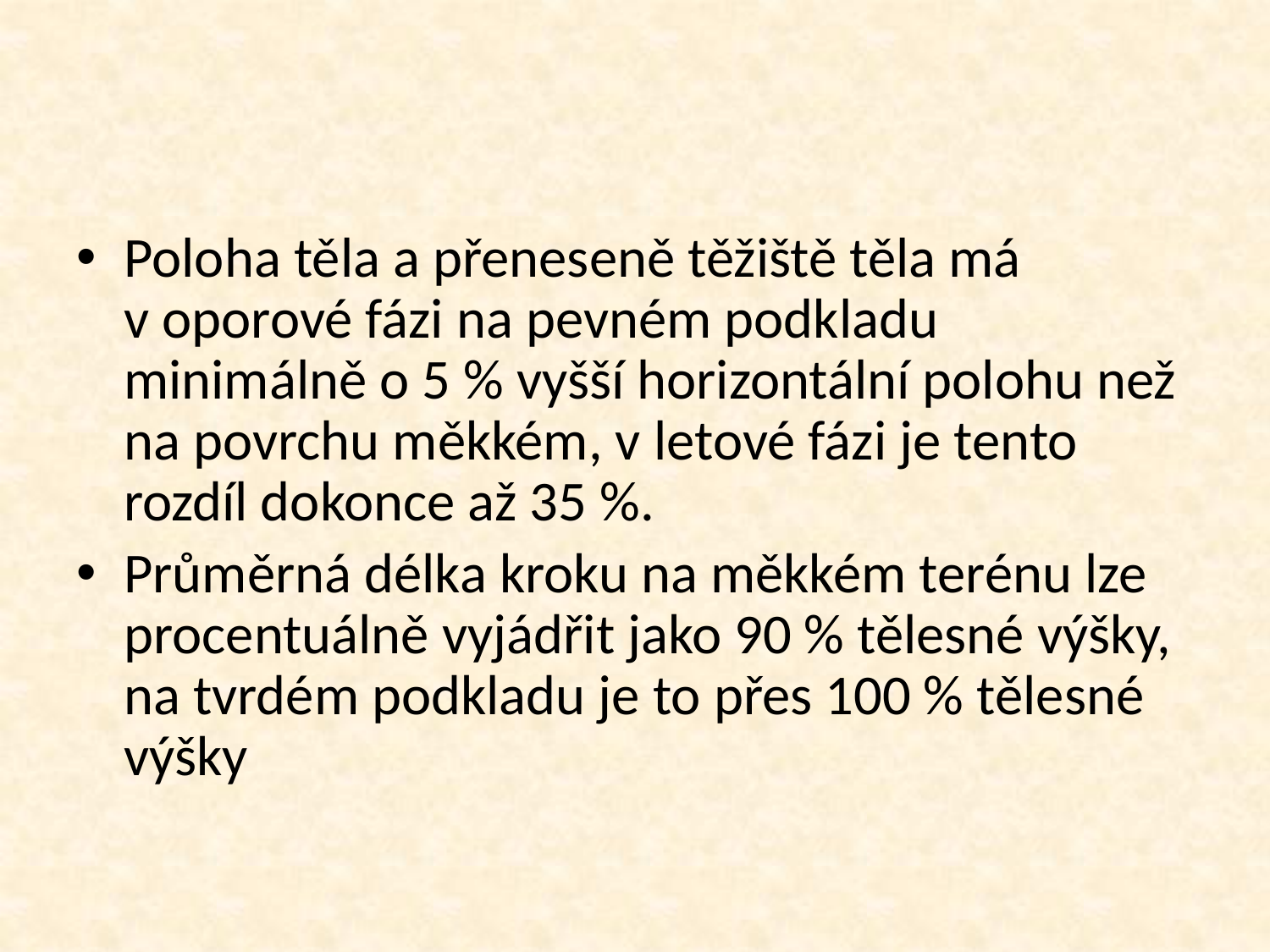

#
Poloha těla a přeneseně těžiště těla má v oporové fázi na pevném podkladu minimálně o 5 % vyšší horizontální polohu než na povrchu měkkém, v letové fázi je tento rozdíl dokonce až 35 %.
Průměrná délka kroku na měkkém terénu lze procentuálně vyjádřit jako 90 % tělesné výšky, na tvrdém podkladu je to přes 100 % tělesné výšky